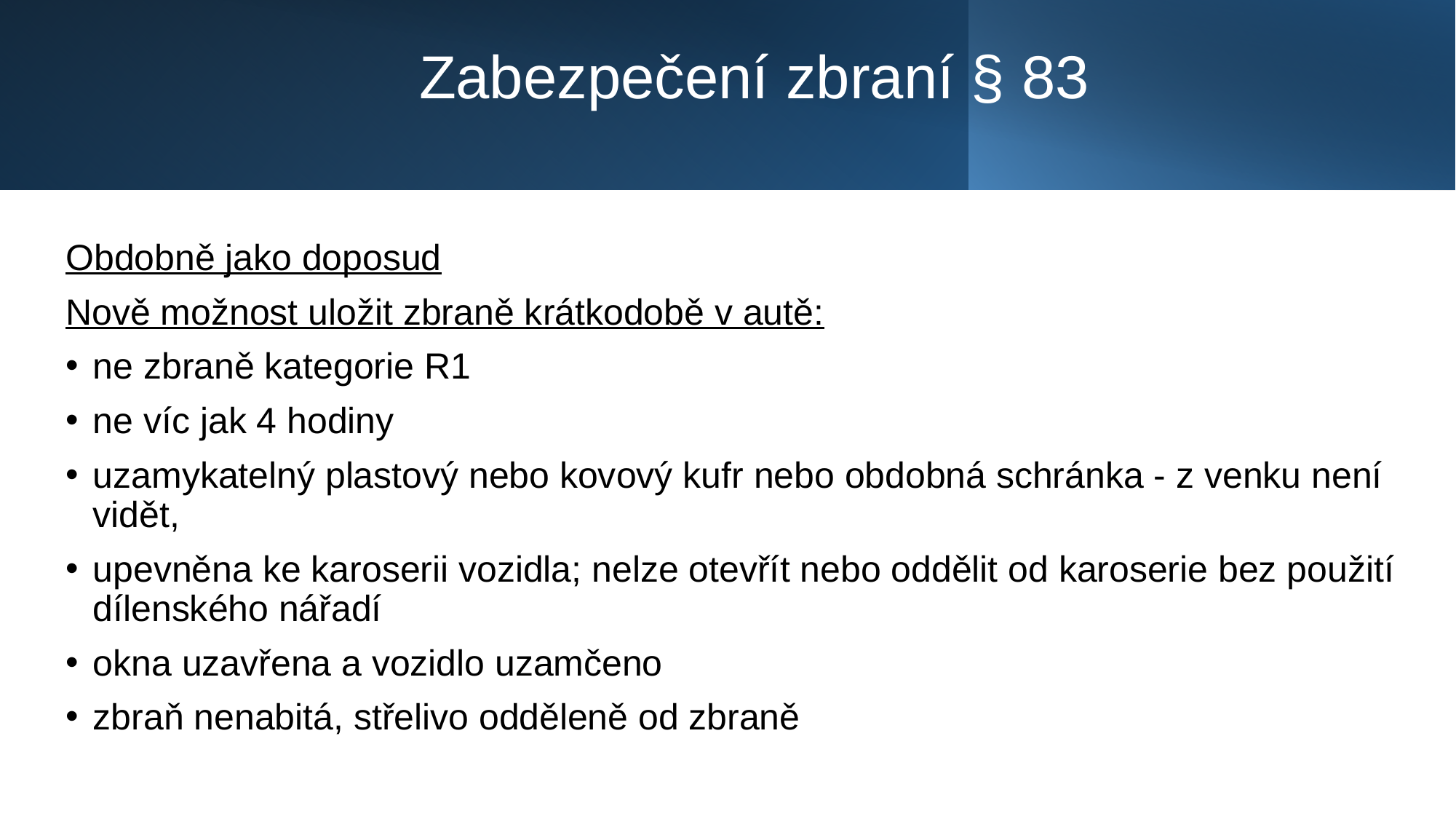

# Zabezpečení zbraní § 83
Obdobně jako doposud
Nově možnost uložit zbraně krátkodobě v autě:
ne zbraně kategorie R1
ne víc jak 4 hodiny
uzamykatelný plastový nebo kovový kufr nebo obdobná schránka - z venku není vidět,
upevněna ke karoserii vozidla; nelze otevřít nebo oddělit od karoserie bez použití dílenského nářadí
okna uzavřena a vozidlo uzamčeno
zbraň nenabitá, střelivo odděleně od zbraně